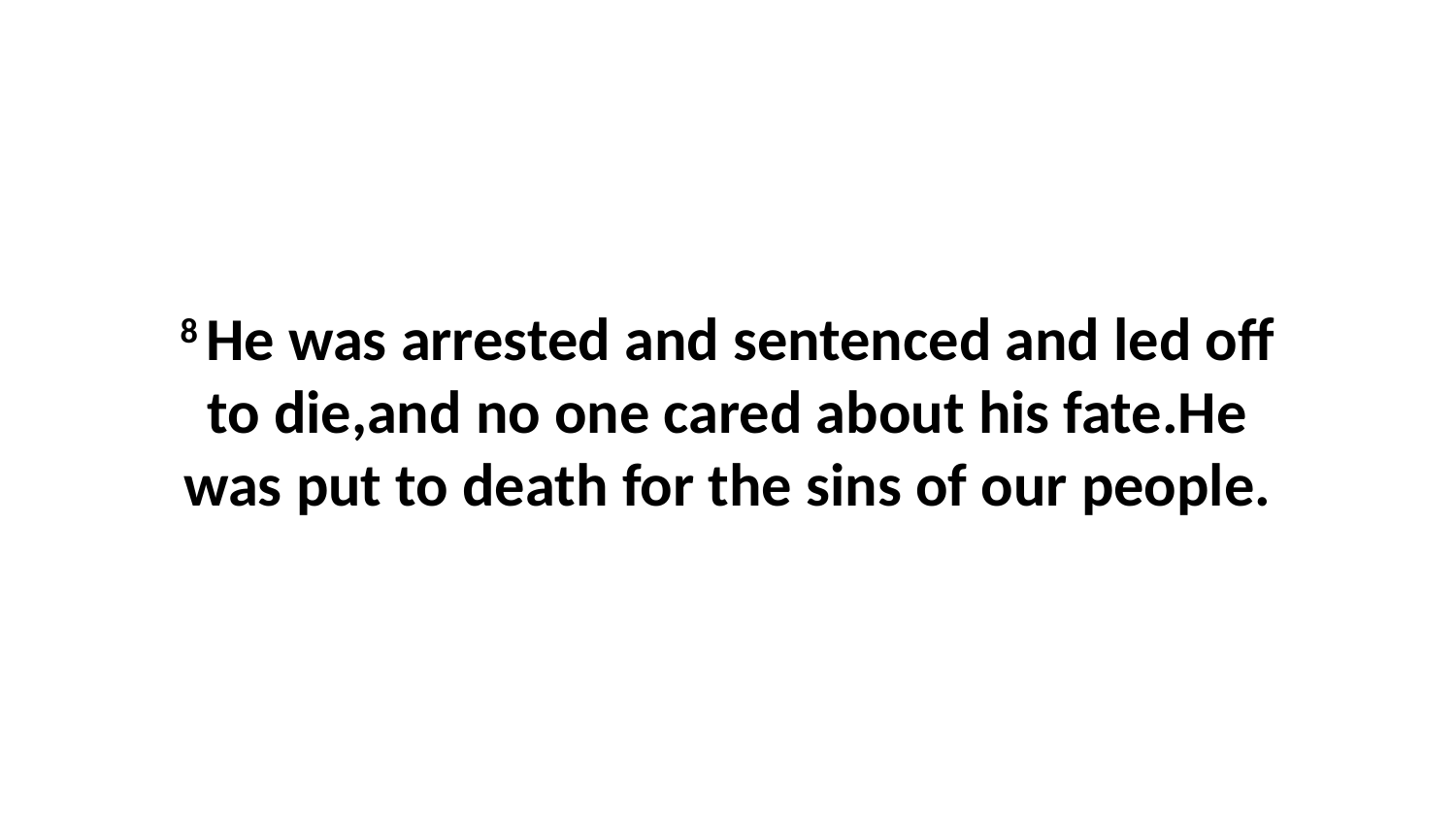

8 He was arrested and sentenced and led off to die,and no one cared about his fate.He was put to death for the sins of our people.